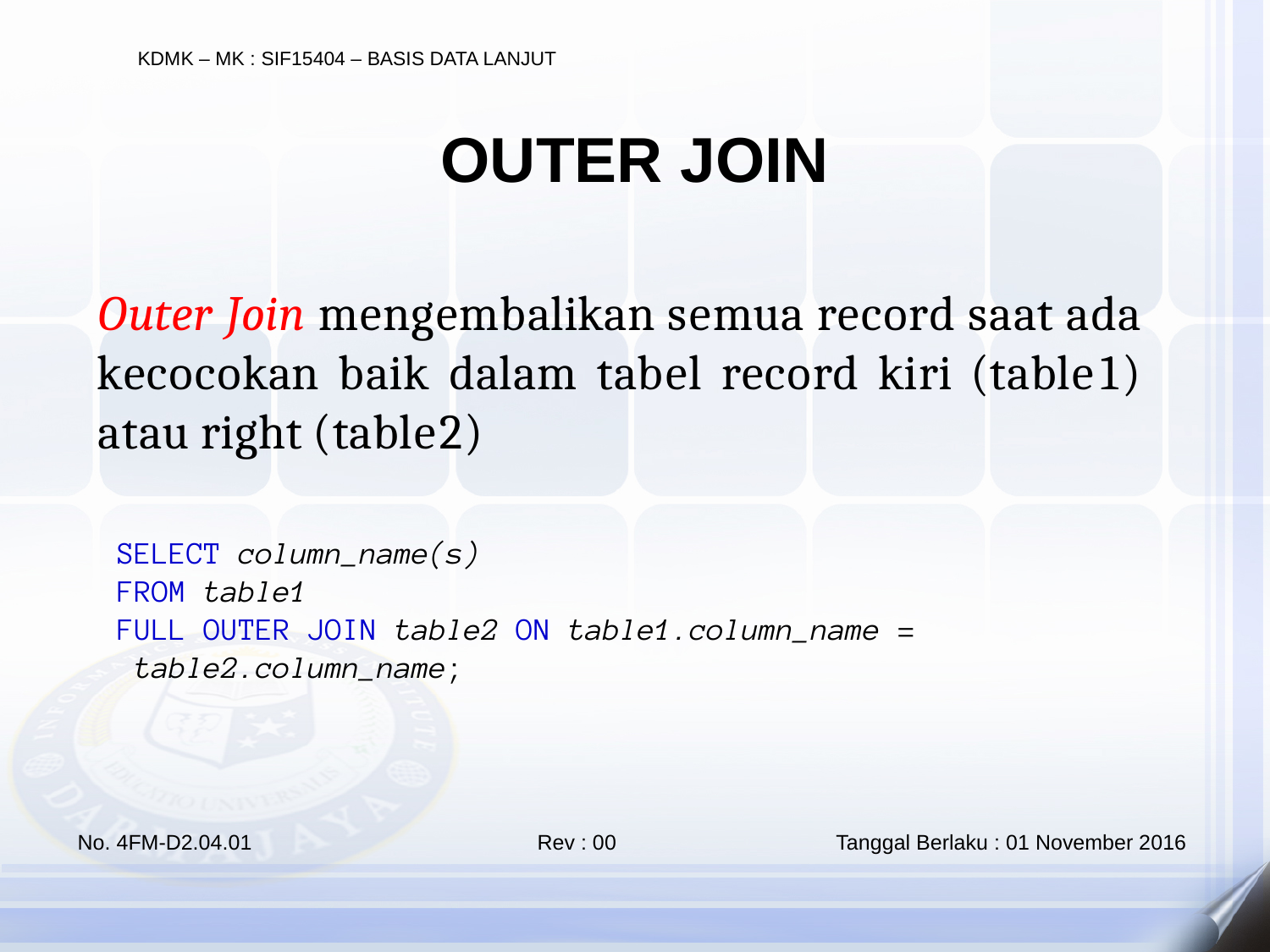

OUTER JOIN

Outer Join mengembalikan semua record saat ada kecocokan baik dalam tabel record kiri (table1) atau right (table2)

SELECT column_name(s)
FROM table1
FULL OUTER JOIN table2 ON table1.column_name = table2.column_name;